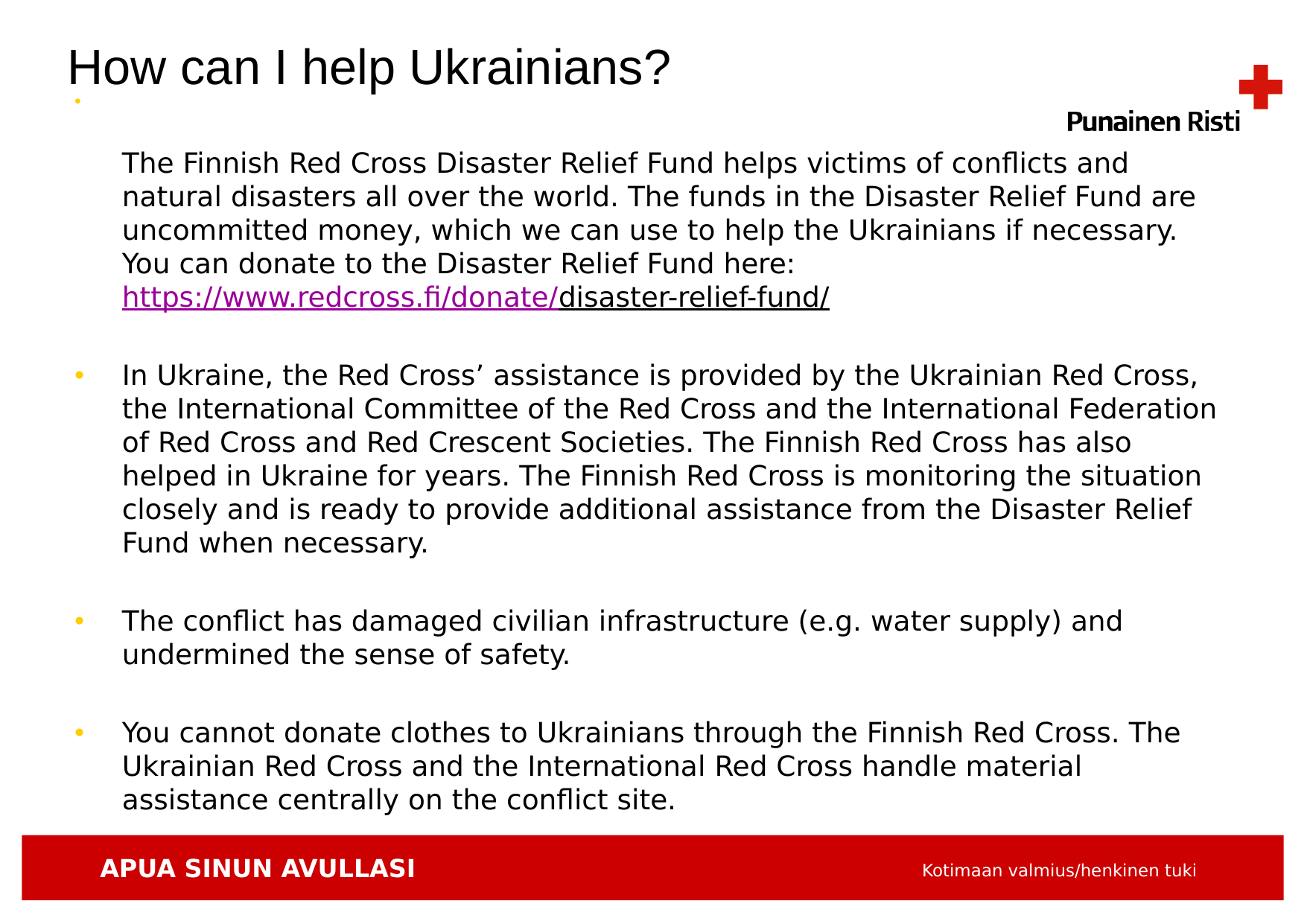

# How can I help Ukrainians?
The Finnish Red Cross Disaster Relief Fund helps victims of conflicts and natural disasters all over the world. The funds in the Disaster Relief Fund are uncommitted money, which we can use to help the Ukrainians if necessary.  You can donate to the Disaster Relief Fund here: https://www.redcross.fi/donate/disaster-relief-fund/

In Ukraine, the Red Cross’ assistance is provided by the Ukrainian Red Cross, the International Committee of the Red Cross and the International Federation of Red Cross and Red Crescent Societies. The Finnish Red Cross has also helped in Ukraine for years. The Finnish Red Cross is monitoring the situation closely and is ready to provide additional assistance from the Disaster Relief Fund when necessary.

The conflict has damaged civilian infrastructure (e.g. water supply) and undermined the sense of safety.

You cannot donate clothes to Ukrainians through the Finnish Red Cross. The Ukrainian Red Cross and the International Red Cross handle material assistance centrally on the conflict site.